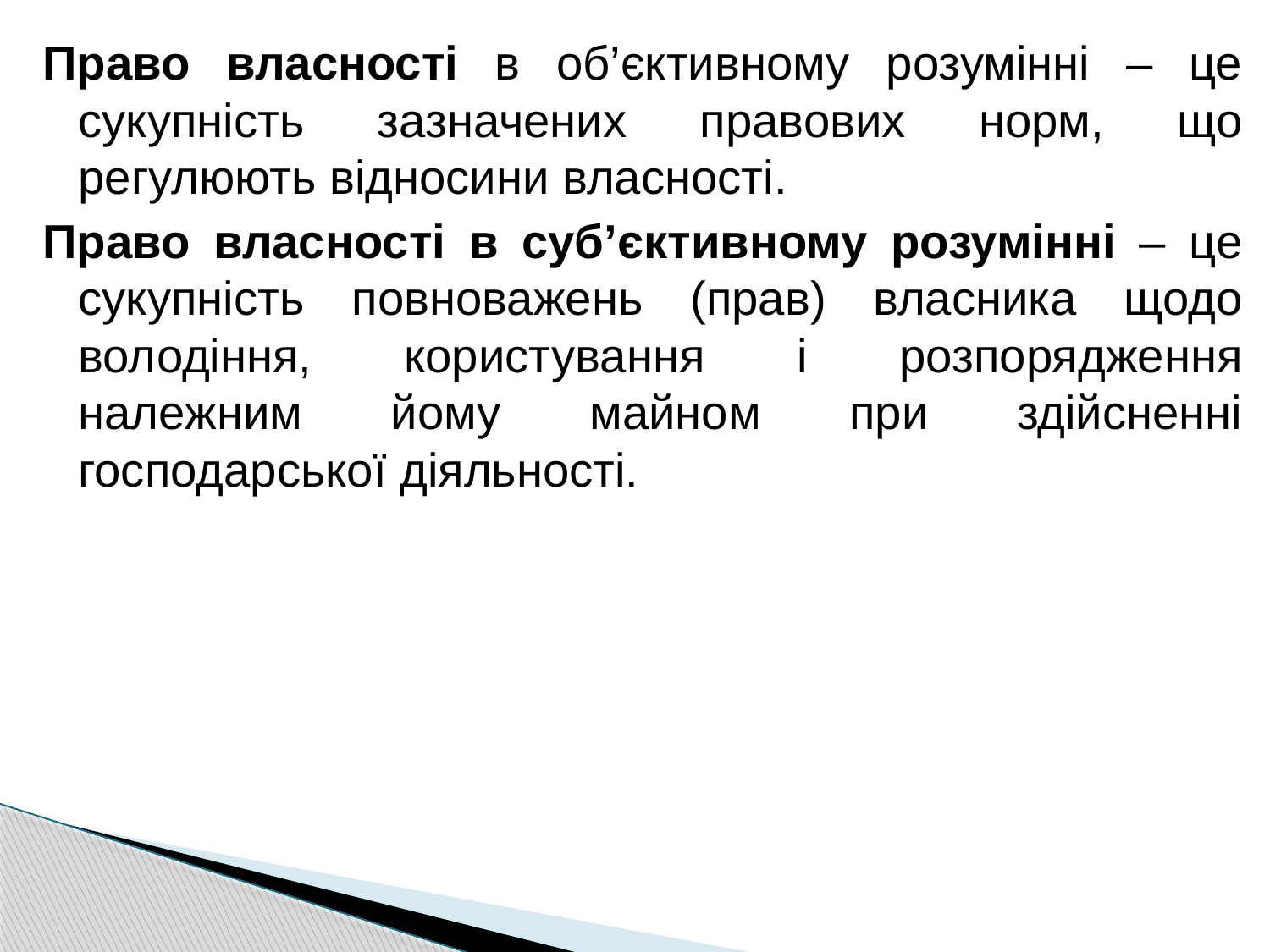

Право власностi в об’єктивному розумiннi – це сукупнiсть зазначених правових норм, що регулюють вiдносини власностi.
Право власностi в суб’єктивному розумiннi – це сукупність повноважень (прав) власника щодо володiння, користування i розпорядження належним йому майном при здiйсненнi господарської дiяльностi.